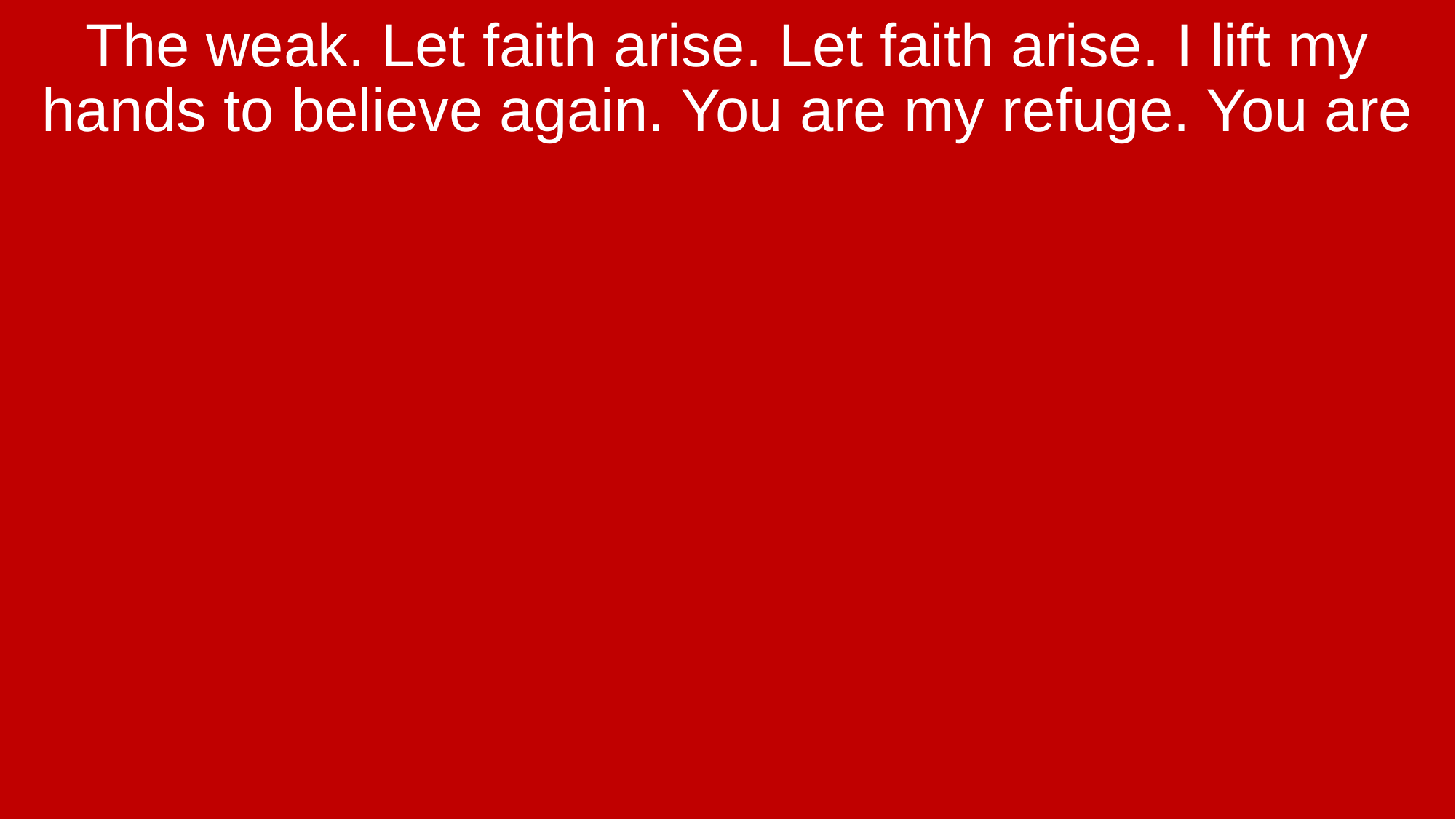

The weak. Let faith arise. Let faith arise. I lift my hands to believe again. You are my refuge. You are